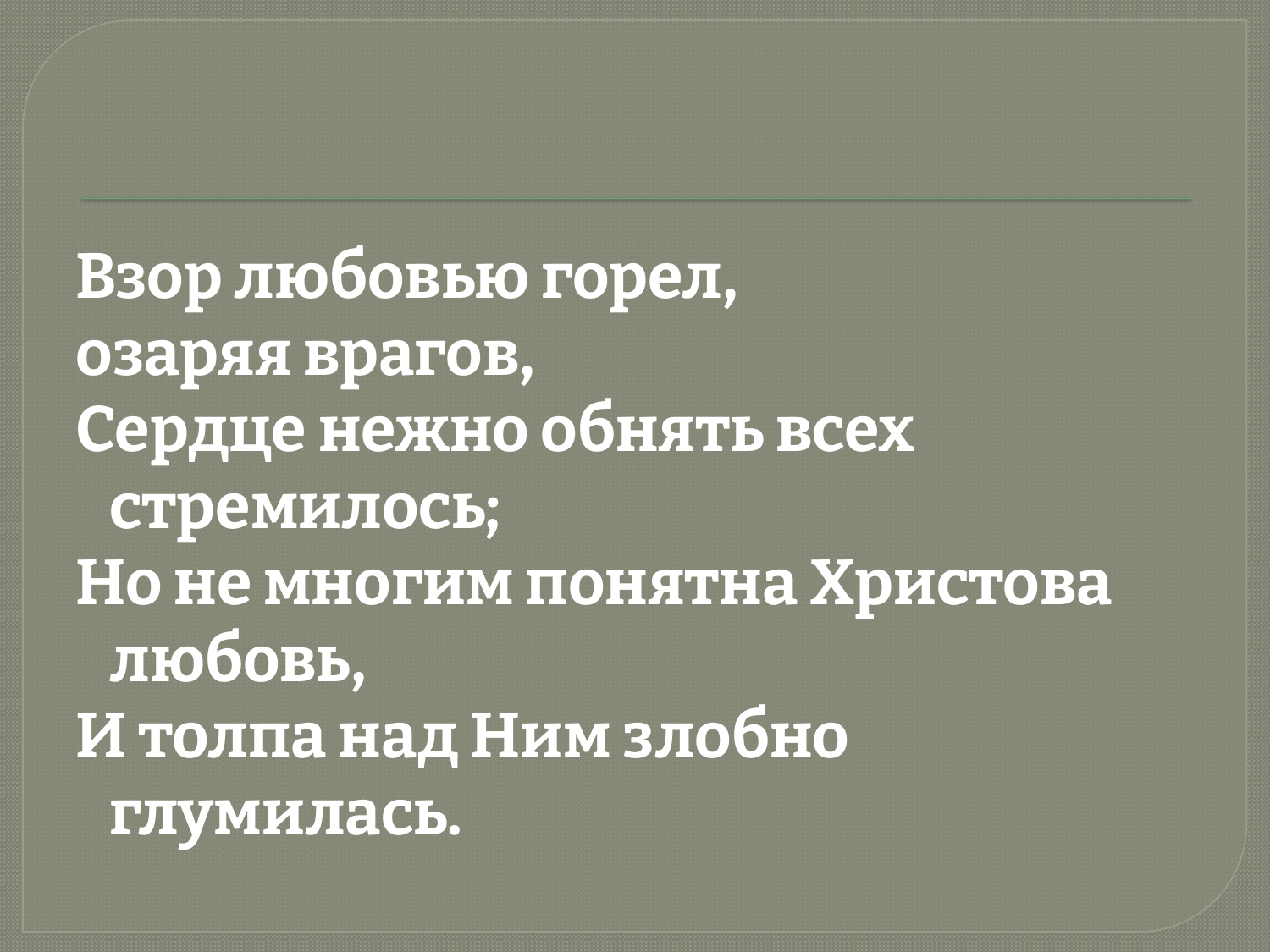

#
Взор любовью горел,
озаряя врагов,
Сердце нежно обнять всех стремилось;
Но не многим понятна Христова любовь,
И толпа над Ним злобно глумилась.